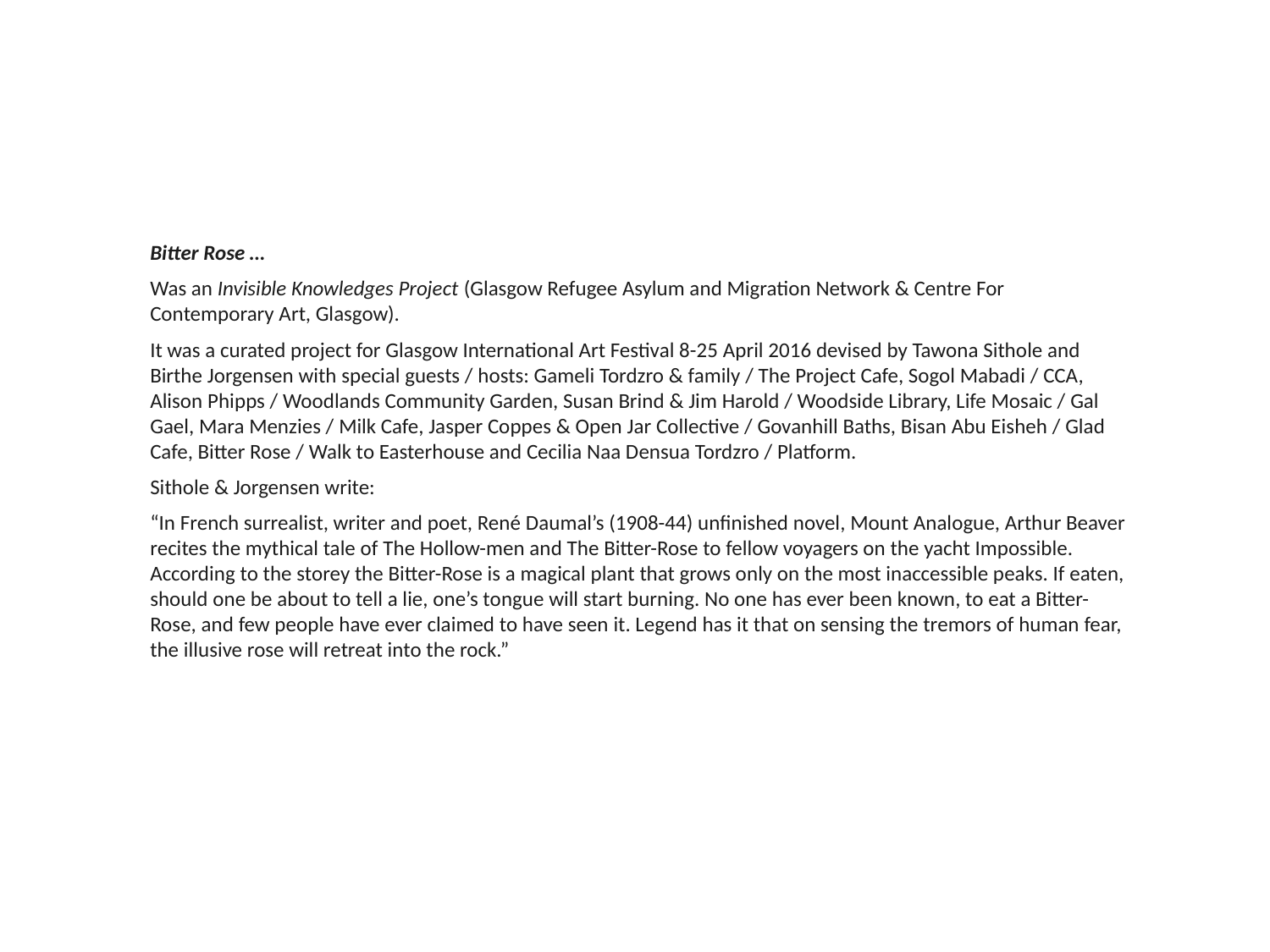

Bitter Rose …
Was an Invisible Knowledges Project (Glasgow Refugee Asylum and Migration Network & Centre For Contemporary Art, Glasgow).
It was a curated project for Glasgow International Art Festival 8-25 April 2016 devised by Tawona Sithole and Birthe Jorgensen with special guests / hosts: Gameli Tordzro & family / The Project Cafe, Sogol Mabadi / CCA, Alison Phipps / Woodlands Community Garden, Susan Brind & Jim Harold / Woodside Library, Life Mosaic / Gal Gael, Mara Menzies / Milk Cafe, Jasper Coppes & Open Jar Collective / Govanhill Baths, Bisan Abu Eisheh / Glad Cafe, Bitter Rose / Walk to Easterhouse and Cecilia Naa Densua Tordzro / Platform.
Sithole & Jorgensen write:
“In French surrealist, writer and poet, René Daumal’s (1908-44) unfinished novel, Mount Analogue, Arthur Beaver recites the mythical tale of The Hollow-men and The Bitter-Rose to fellow voyagers on the yacht Impossible. According to the storey the Bitter-Rose is a magical plant that grows only on the most inaccessible peaks. If eaten, should one be about to tell a lie, one’s tongue will start burning. No one has ever been known, to eat a Bitter-Rose, and few people have ever claimed to have seen it. Legend has it that on sensing the tremors of human fear, the illusive rose will retreat into the rock.”